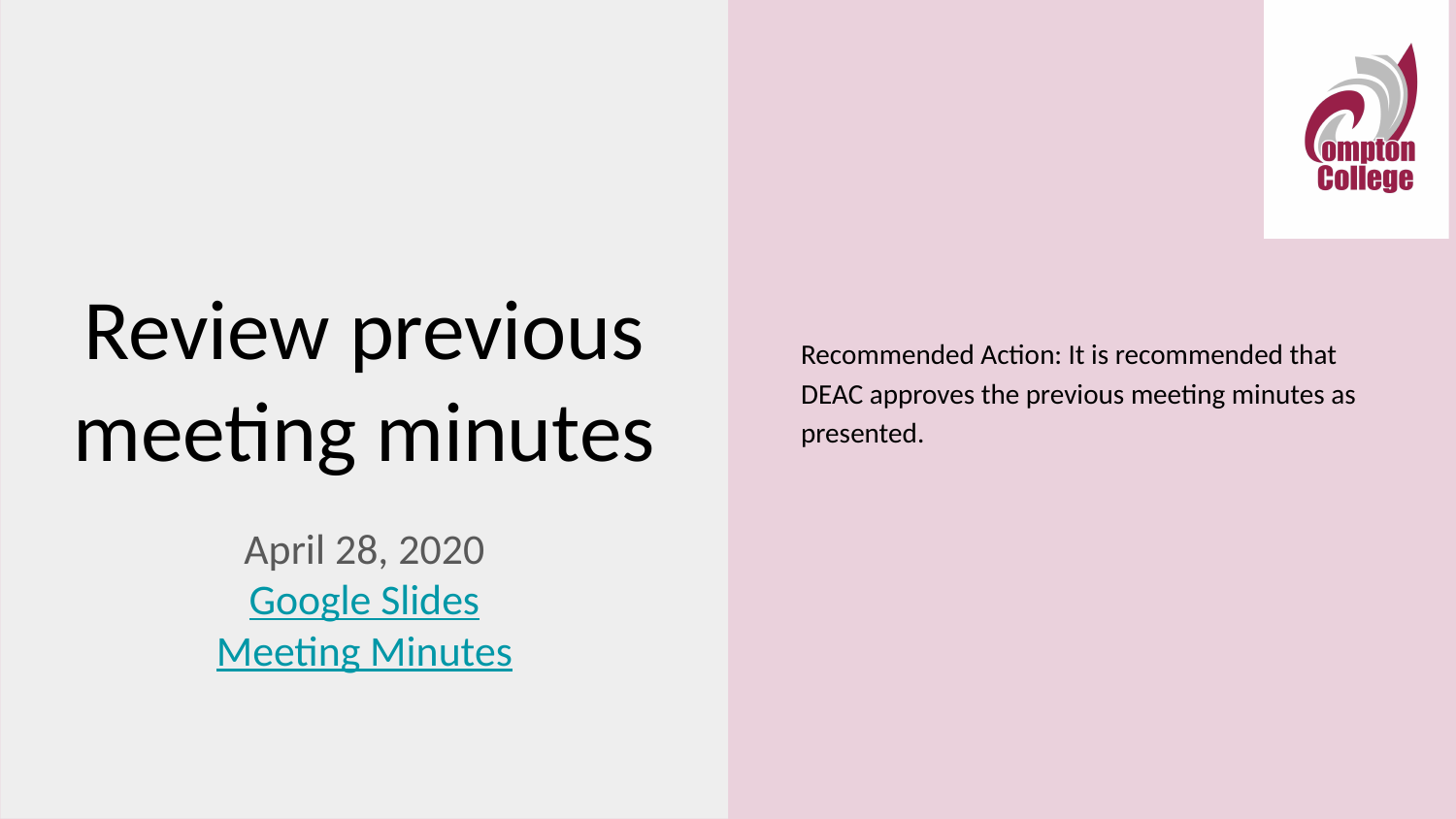

Recommended Action: It is recommended that DEAC approves the previous meeting minutes as presented.

# Review previous meeting minutes
April 28, 2020
Google Slides
Meeting Minutes